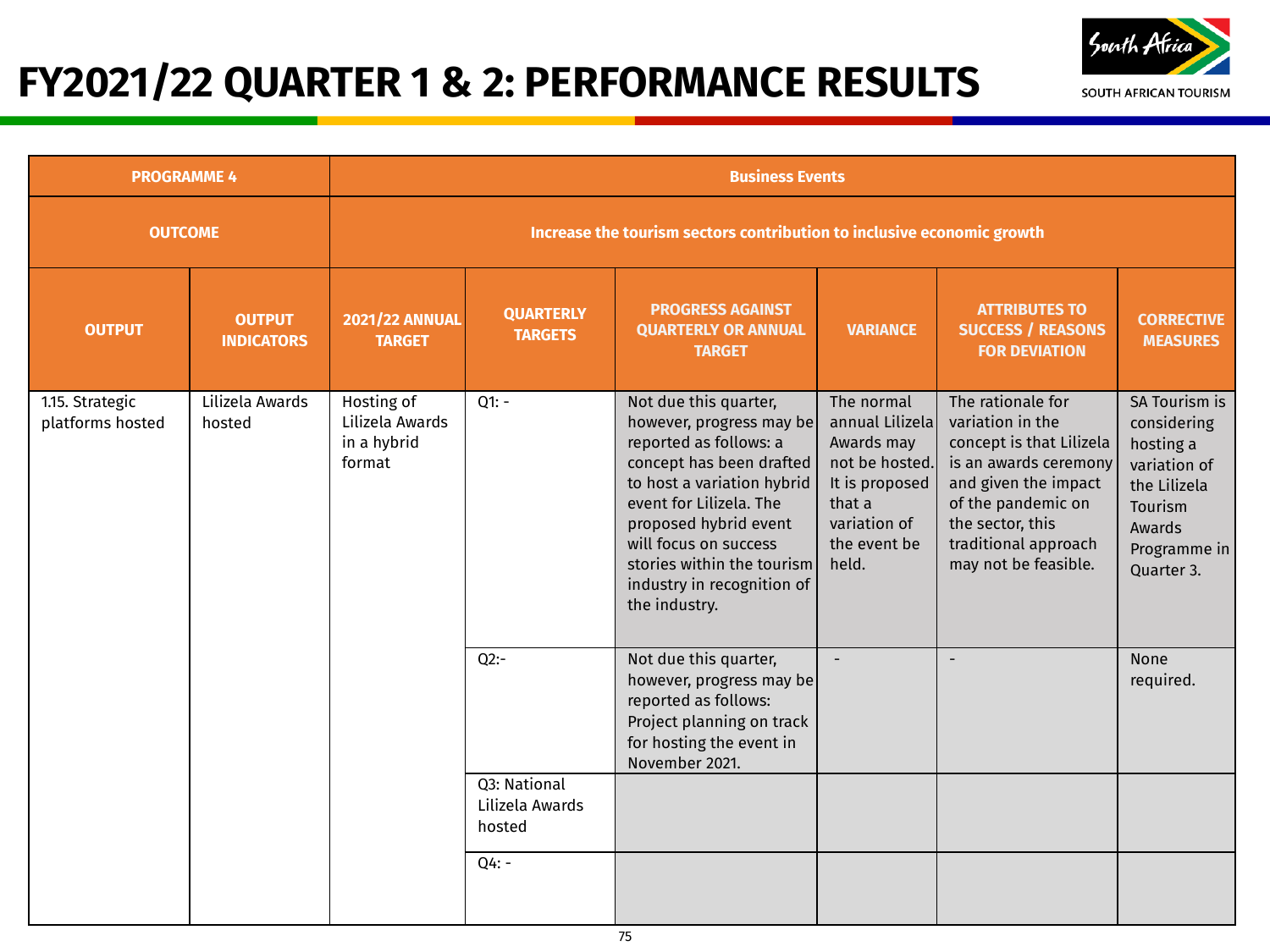

# FY2021/22 QUARTER 1 & 2: PERFORMANCE RESULTS
| PROGRAMME 4 |  | Business Events |  |  |  |  |  |
| --- | --- | --- | --- | --- | --- | --- | --- |
| OUTCOME |  | Increase the tourism sectors contribution to inclusive economic growth |  |  |  |  |  |
| OUTPUT | OUTPUT INDICATORS | 2021/22 ANNUAL TARGET | QUARTERLY TARGETS | PROGRESS AGAINST QUARTERLY OR ANNUAL TARGET | VARIANCE | ATTRIBUTES TO SUCCESS / REASONS FOR DEVIATION | CORRECTIVE MEASURES |
| 1.15. Strategic platforms hosted | Lilizela Awards hosted | Hosting of Lilizela Awards in a hybrid format | Q1: - | Not due this quarter, however, progress may be reported as follows: a concept has been drafted to host a variation hybrid event for Lilizela. The proposed hybrid event will focus on success stories within the tourism industry in recognition of the industry. | The normal annual Lilizela Awards may not be hosted. It is proposed that a variation of the event be held. | The rationale for variation in the concept is that Lilizela is an awards ceremony and given the impact of the pandemic on the sector, this traditional approach may not be feasible. | SA Tourism is considering hosting a variation of the Lilizela Tourism Awards Programme in Quarter 3. |
|  |  |  | Q2:- | Not due this quarter, however, progress may be reported as follows: Project planning on track for hosting the event in November 2021. | - | - | None required. |
|  |  |  | Q3: National Lilizela Awards hosted |  |  |  |  |
|  |  |  | Q4: - |  |  |  |  |